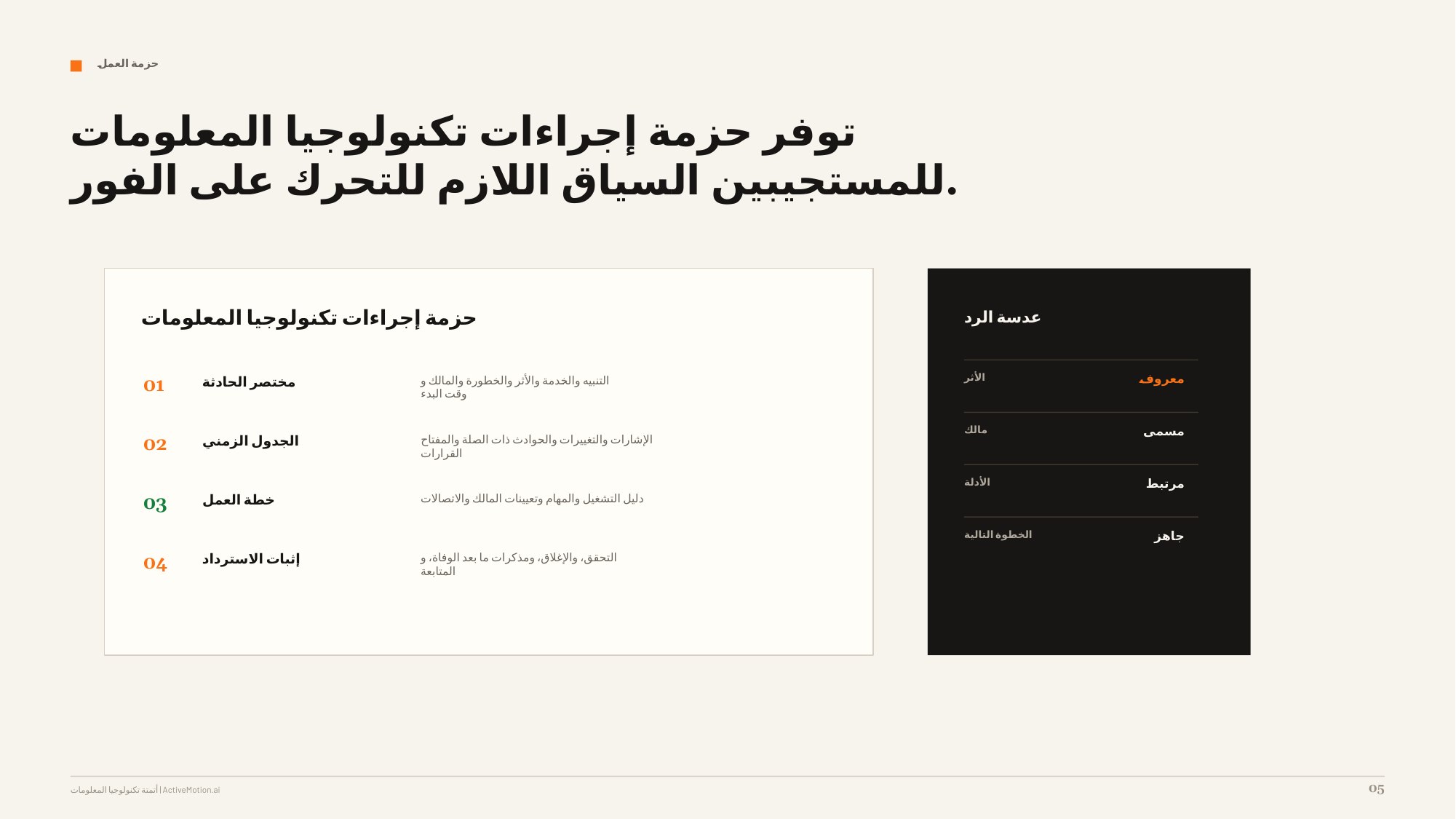

حزمة العمل

توفر حزمة إجراءات تكنولوجيا المعلومات للمستجيبين السياق اللازم للتحرك على الفور.

حزمة إجراءات تكنولوجيا المعلومات
عدسة الرد

الأثر
معروف
01
مختصر الحادثة
التنبيه والخدمة والأثر والخطورة والمالك و
وقت البدء

مالك
مسمى
02
الجدول الزمني
الإشارات والتغييرات والحوادث ذات الصلة والمفتاح
القرارات

الأدلة
مرتبط
03
خطة العمل
دليل التشغيل والمهام وتعيينات المالك والاتصالات

الخطوة التالية
جاهز
04
إثبات الاسترداد
التحقق، والإغلاق، ومذكرات ما بعد الوفاة، و
المتابعة

05
أتمتة تكنولوجيا المعلومات | ActiveMotion.ai